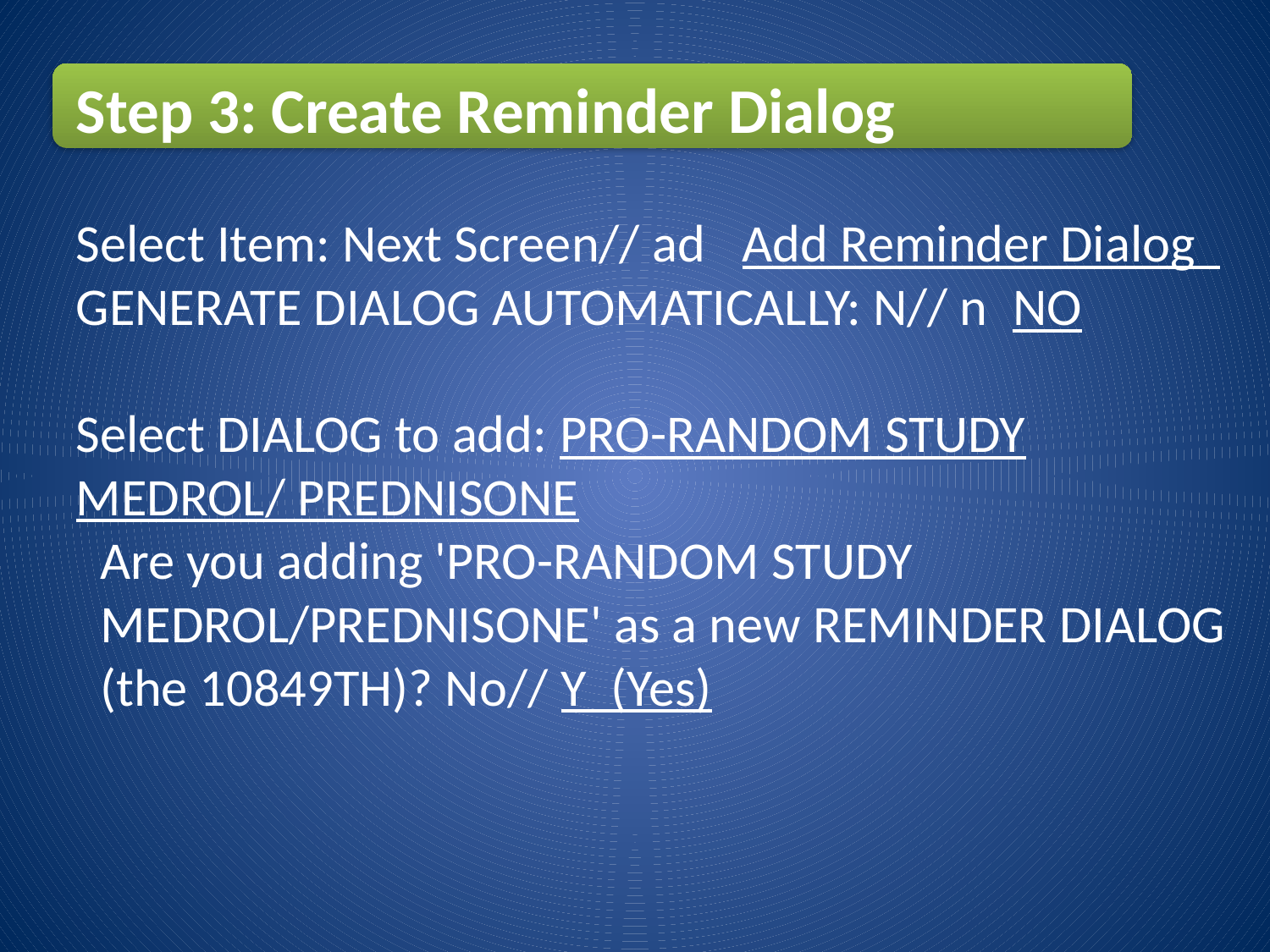

Step 3: Create Reminder Dialog

Select Item: Next Screen// ad   Add Reminder Dialog
GENERATE DIALOG AUTOMATICALLY: N// n  NO

Select DIALOG to add: PRO-RANDOM STUDY MEDROL/ PREDNISONE
  Are you adding 'PRO-RANDOM STUDY
  MEDROL/PREDNISONE' as a new REMINDER DIALOG
  (the 10849TH)? No// Y  (Yes)